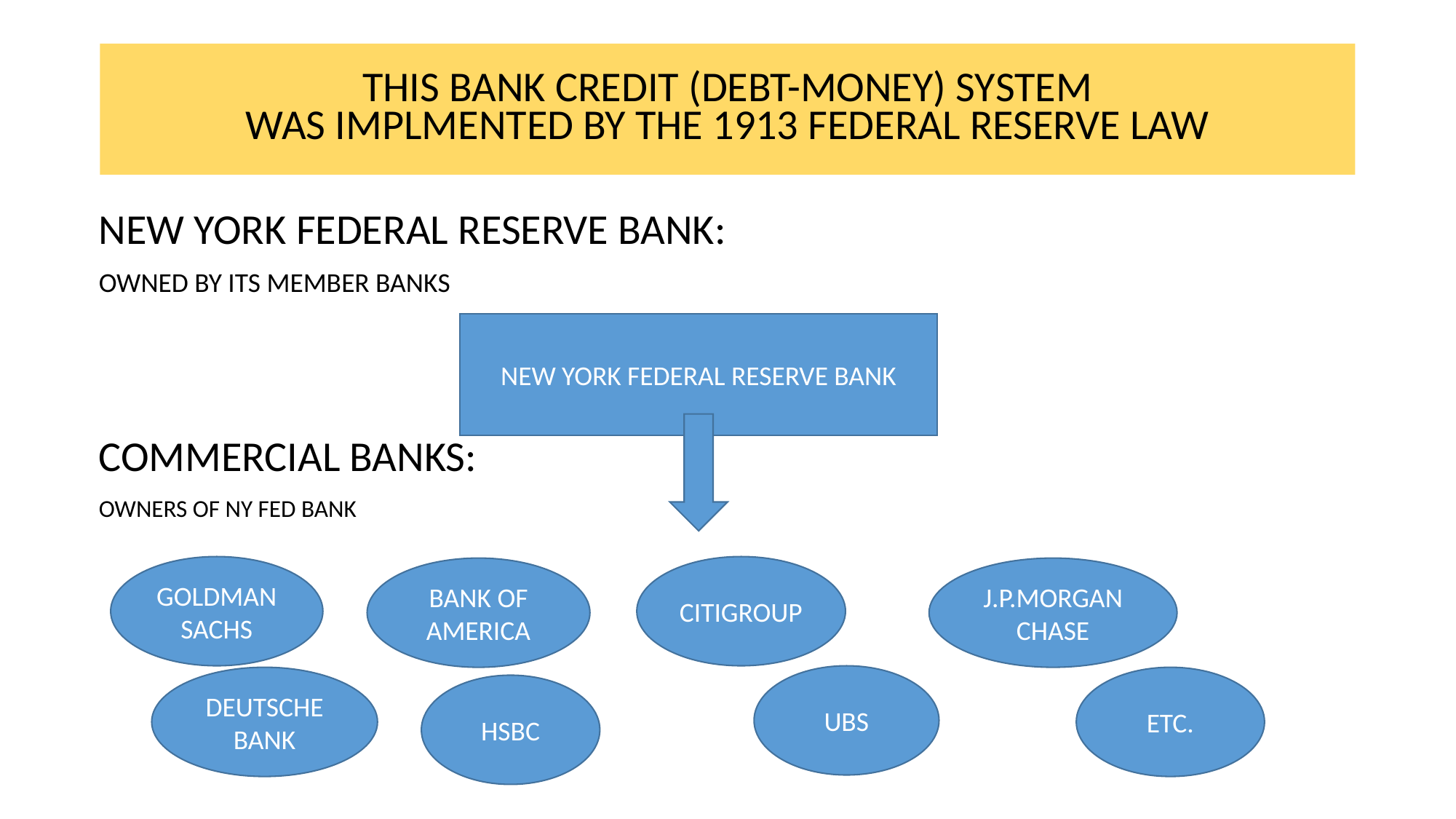

# THIS BANK CREDIT (DEBT-MONEY) SYSTEM WAS IMPLMENTED BY THE 1913 FEDERAL RESERVE LAW
NEW YORK FEDERAL RESERVE BANK:
OWNED BY ITS MEMBER BANKS

COMMERCIAL BANKS:
OWNERS OF NY FED BANK
NEW YORK FEDERAL RESERVE BANK

GOLDMAN SACHS
CITIGROUP
BANK OF
AMERICA
J.P.MORGAN
CHASE
UBS
DEUTSCHE BANK
ETC.
HSBC